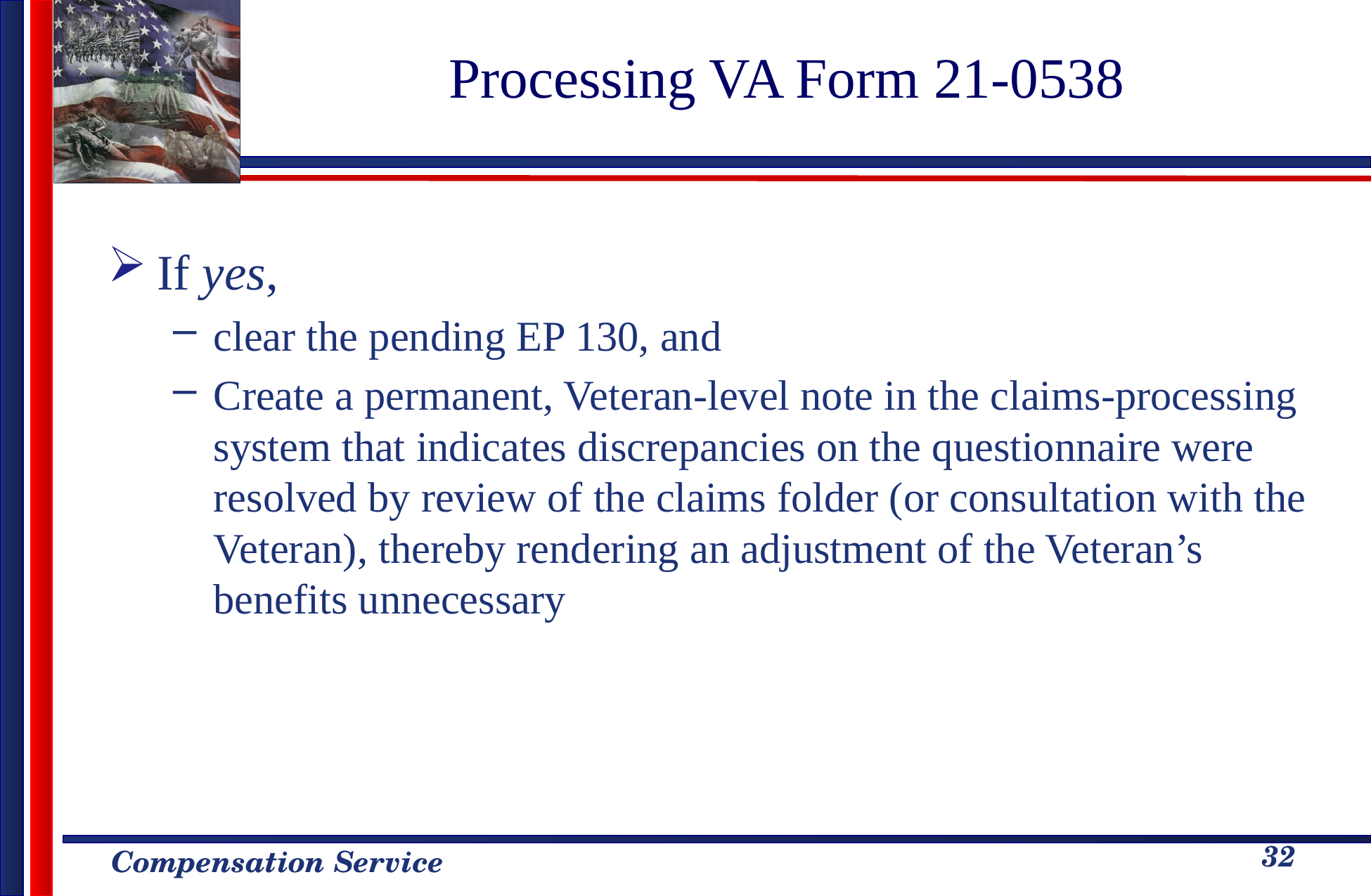

# Processing VA Form 21-0538
If yes,
clear the pending EP 130, and
Create a permanent, Veteran-level note in the claims-processing system that indicates discrepancies on the questionnaire were resolved by review of the claims folder (or consultation with the Veteran), thereby rendering an adjustment of the Veteran’s benefits unnecessary
32